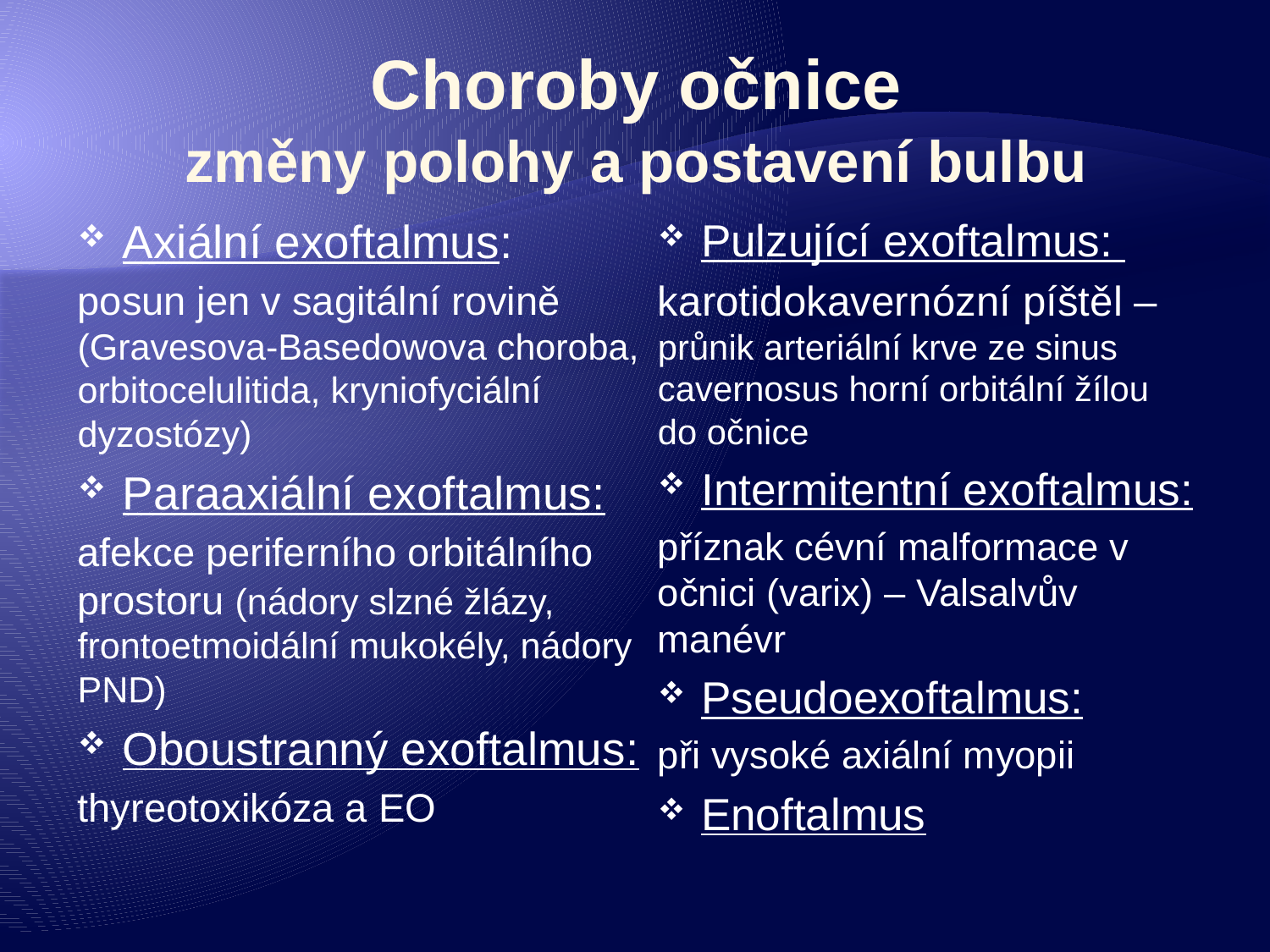

# Choroby očnice změny polohy a postavení bulbu
Axiální exoftalmus:
posun jen v sagitální rovině (Gravesova-Basedowova choroba, orbitocelulitida, kryniofyciální dyzostózy)
Paraaxiální exoftalmus:
afekce periferního orbitálního prostoru (nádory slzné žlázy, frontoetmoidální mukokély, nádory PND)
Oboustranný exoftalmus:
thyreotoxikóza a EO

Pulzující exoftalmus:
karotidokavernózní píštěl – průnik arteriální krve ze sinus cavernosus horní orbitální žílou do očnice
Intermitentní exoftalmus:
příznak cévní malformace v očnici (varix) – Valsalvův manévr
Pseudoexoftalmus:
při vysoké axiální myopii
Enoftalmus